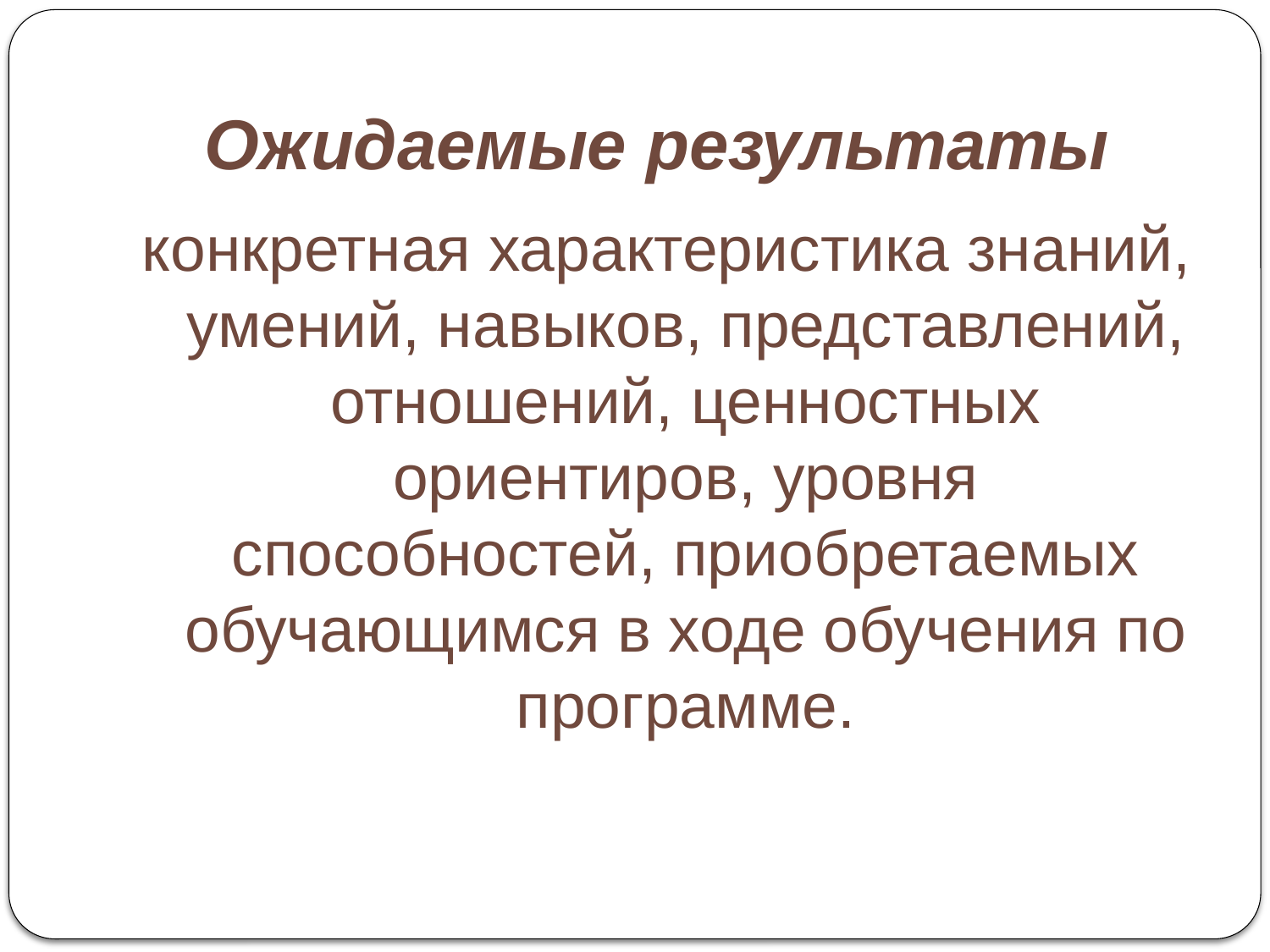

# Ожидаемые результаты
конкретная характеристика знаний, умений, навыков, представлений, отношений, ценностных ориентиров, уровня способностей, приобретаемых обучающимся в ходе обучения по программе.